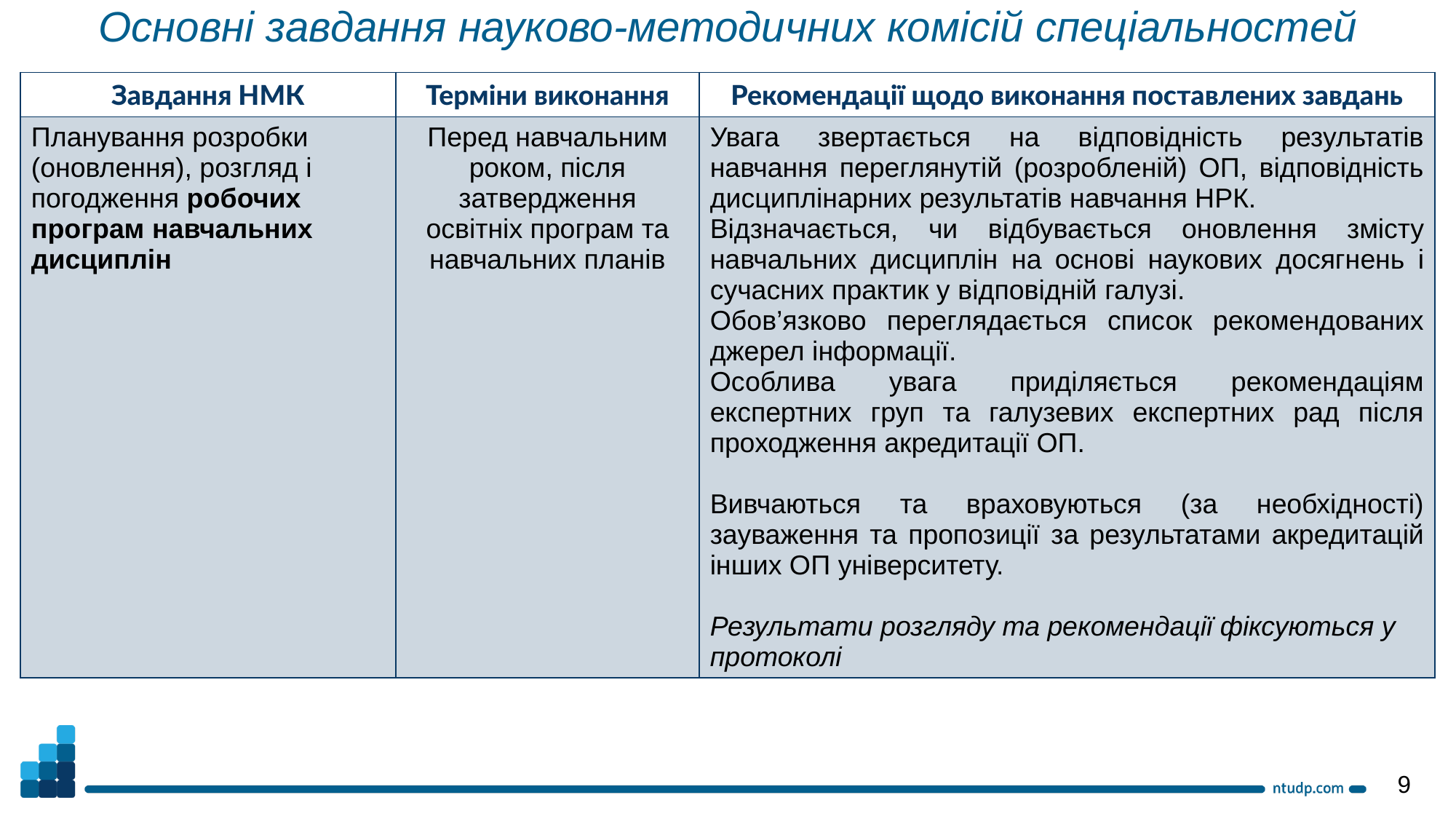

Основні завдання науково-методичних комісій спеціальностей
| Завдання НМК | Терміни виконання | Рекомендації щодо виконання поставлених завдань |
| --- | --- | --- |
| Планування розробки (оновлення), розгляд і погодження робочих програм навчальних дисциплін | Перед навчальним роком, після затвердження освітніх програм та навчальних планів | Увага звертається на відповідність результатів навчання переглянутій (розробленій) ОП, відповідність дисциплінарних результатів навчання НРК. Відзначається, чи відбувається оновлення змісту навчальних дисциплін на основі наукових досягнень і сучасних практик у відповідній галузі. Обов’язково переглядається список рекомендованих джерел інформації. Особлива увага приділяється рекомендаціям експертних груп та галузевих експертних рад після проходження акредитації ОП. Вивчаються та враховуються (за необхідності) зауваження та пропозиції за результатами акредитацій інших ОП університету. Результати розгляду та рекомендації фіксуються у протоколі |